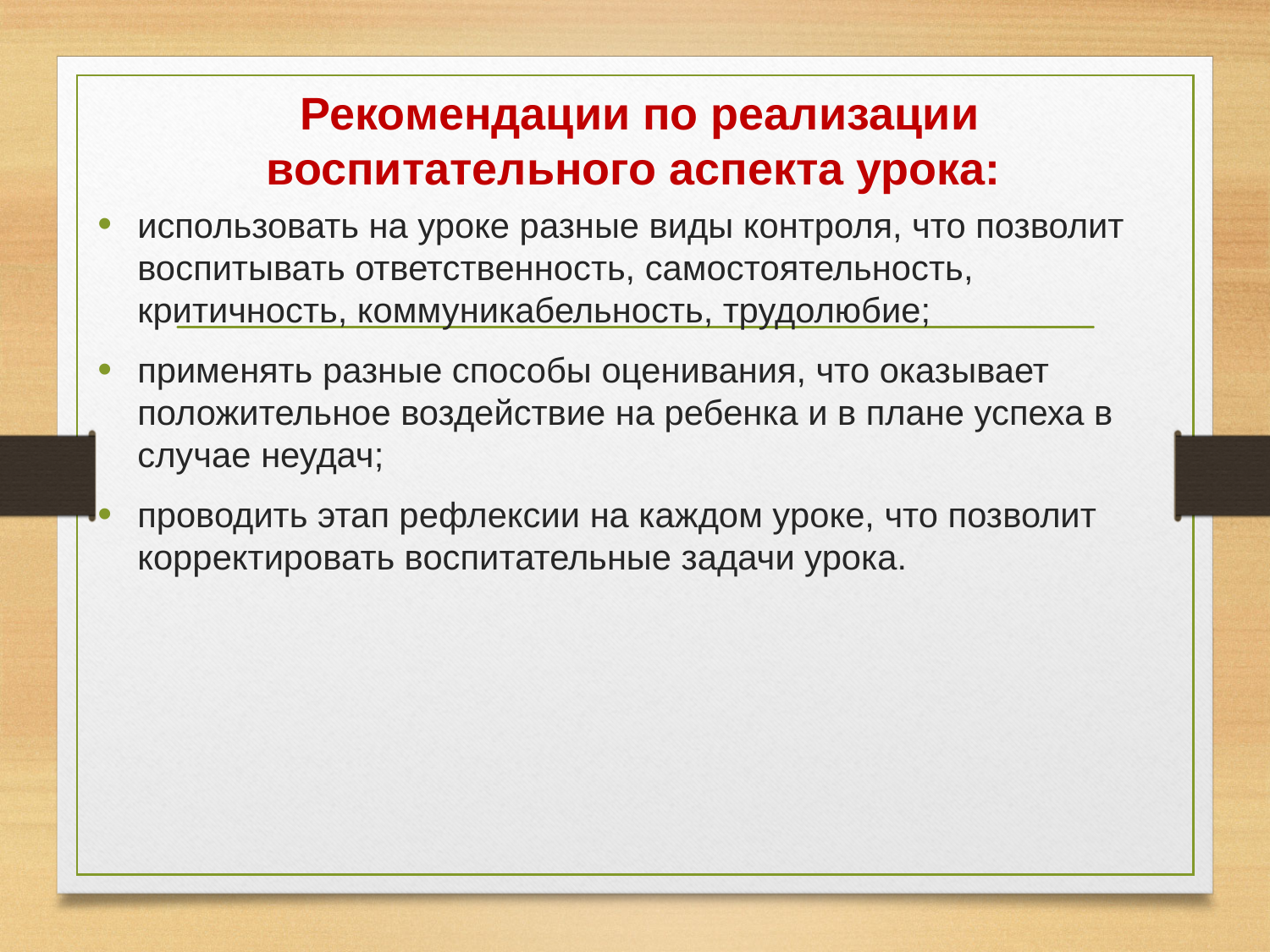

# Рекомендации по реализации воспитательного аспекта урока:
использовать на уроке разные виды контроля, что позволит воспитывать ответственность, самостоятельность, критичность, коммуникабельность, трудолюбие;
применять разные способы оценивания, что оказывает положительное воздействие на ребенка и в плане успеха в случае неудач;
проводить этап рефлексии на каждом уроке, что позволит корректировать воспитательные задачи урока.